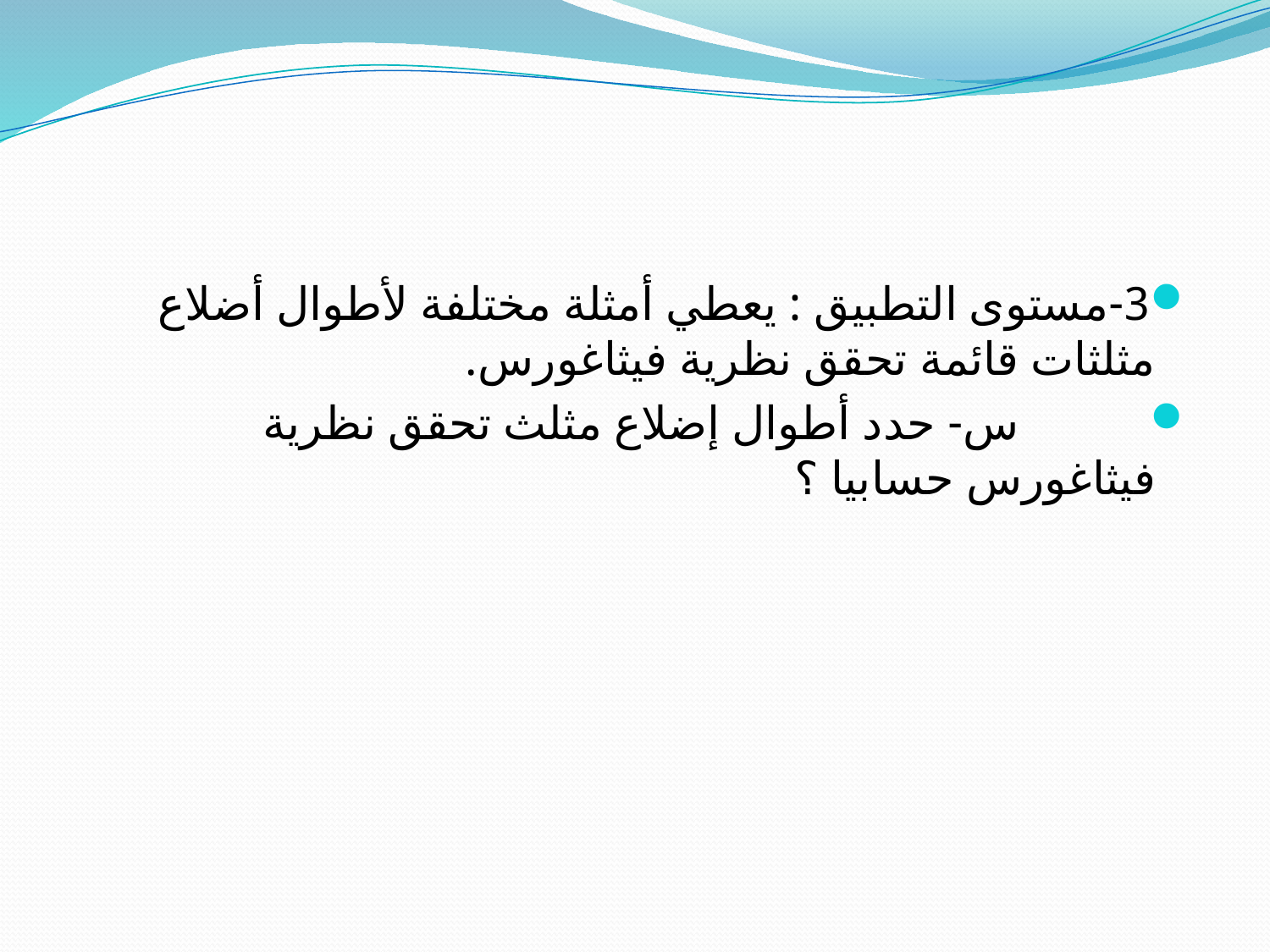

3-مستوى التطبيق : يعطي أمثلة مختلفة لأطوال أضلاع مثلثات قائمة تحقق نظرية فيثاغورس.
           س- حدد أطوال إضلاع مثلث تحقق نظرية فيثاغورس حسابيا ؟